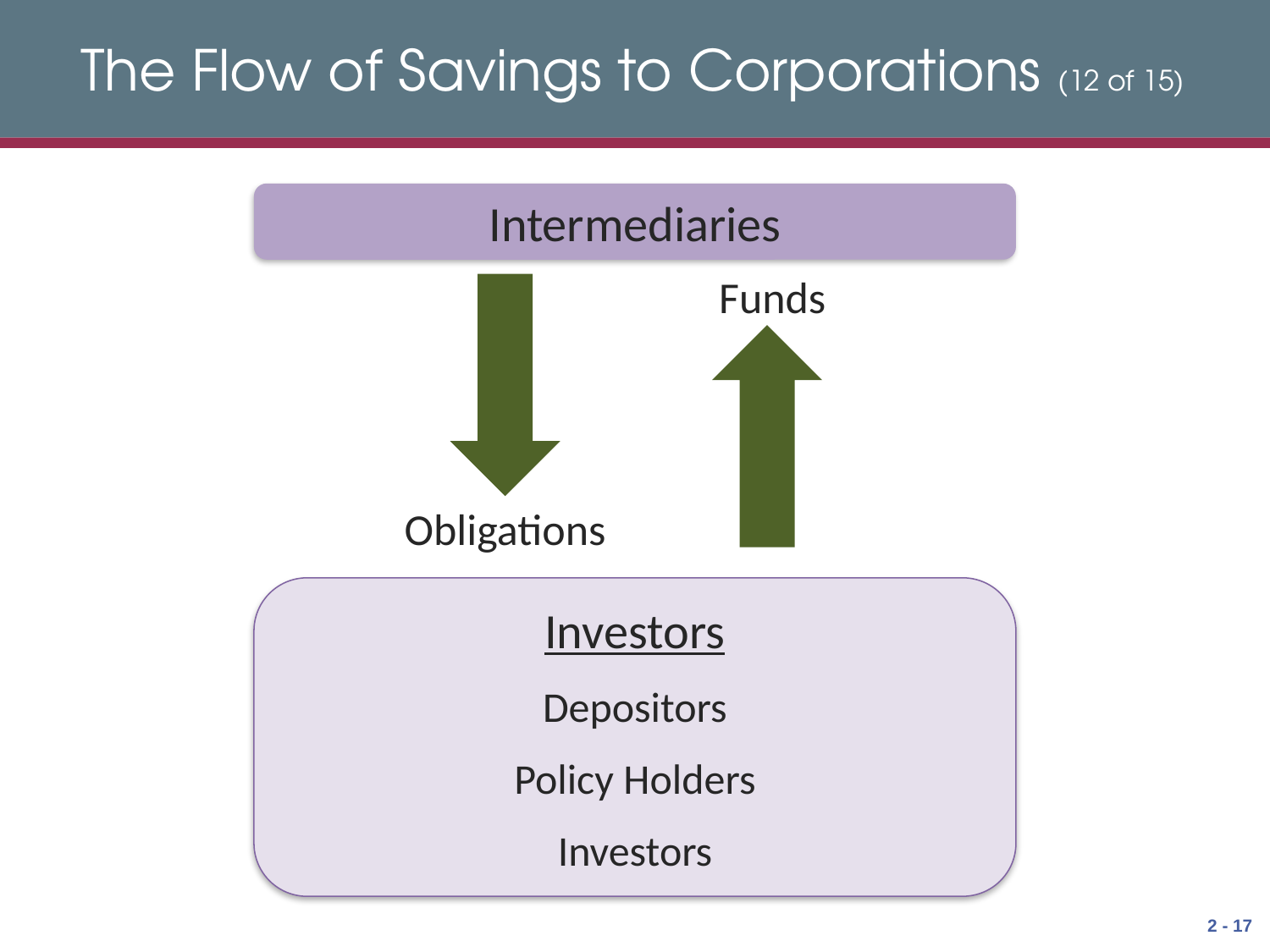

# The Flow of Savings to Corporations (12 of 15)
Intermediaries
Funds

Obligations
Investors
Depositors
Policy Holders
Investors